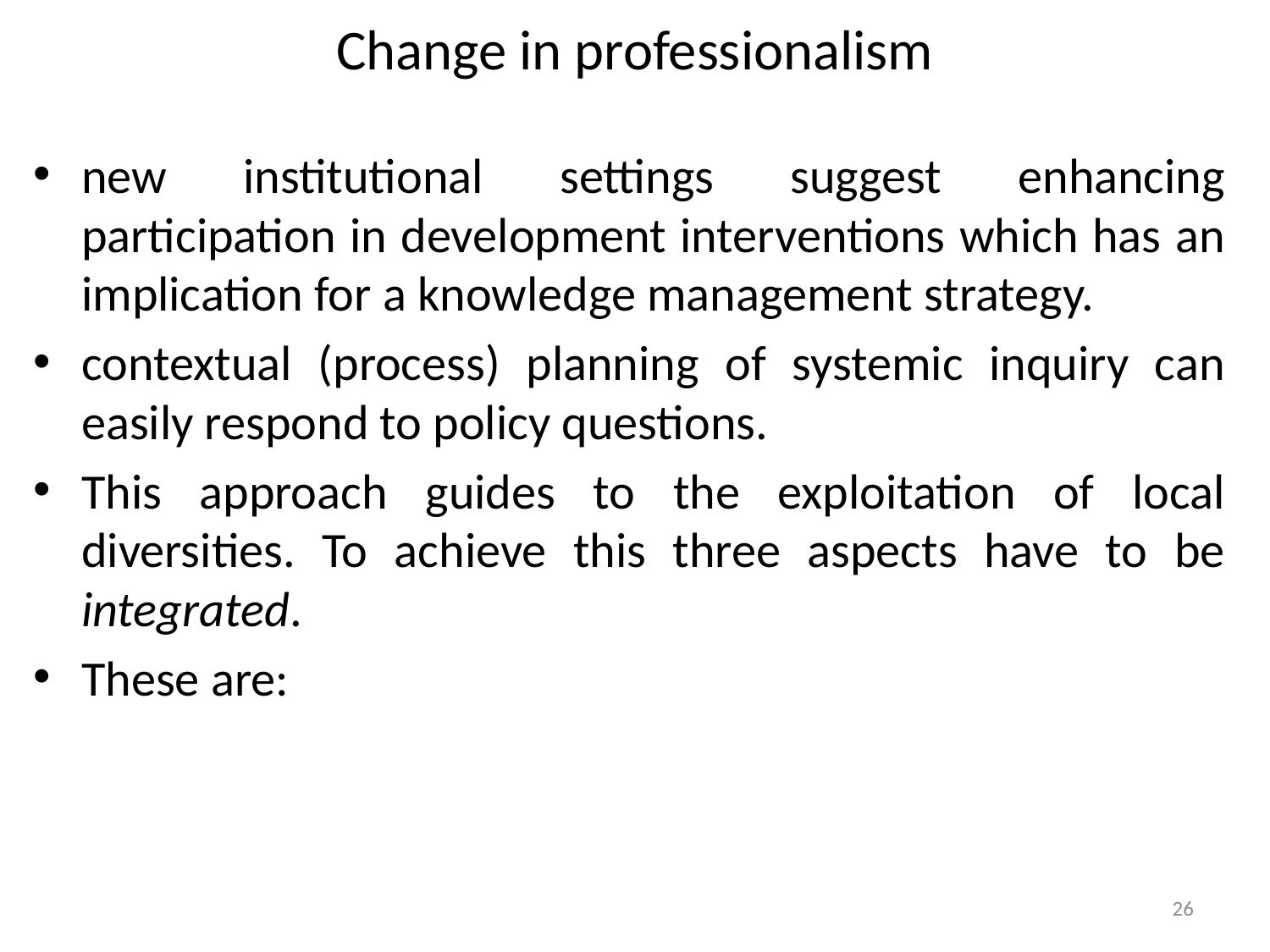

# Change in professionalism
new institutional settings suggest enhancing participation in development interventions which has an implication for a knowledge management strategy.
contextual (process) planning of systemic inquiry can easily respond to policy questions.
This approach guides to the exploitation of local diversities. To achieve this three aspects have to be integrated.
These are:
26